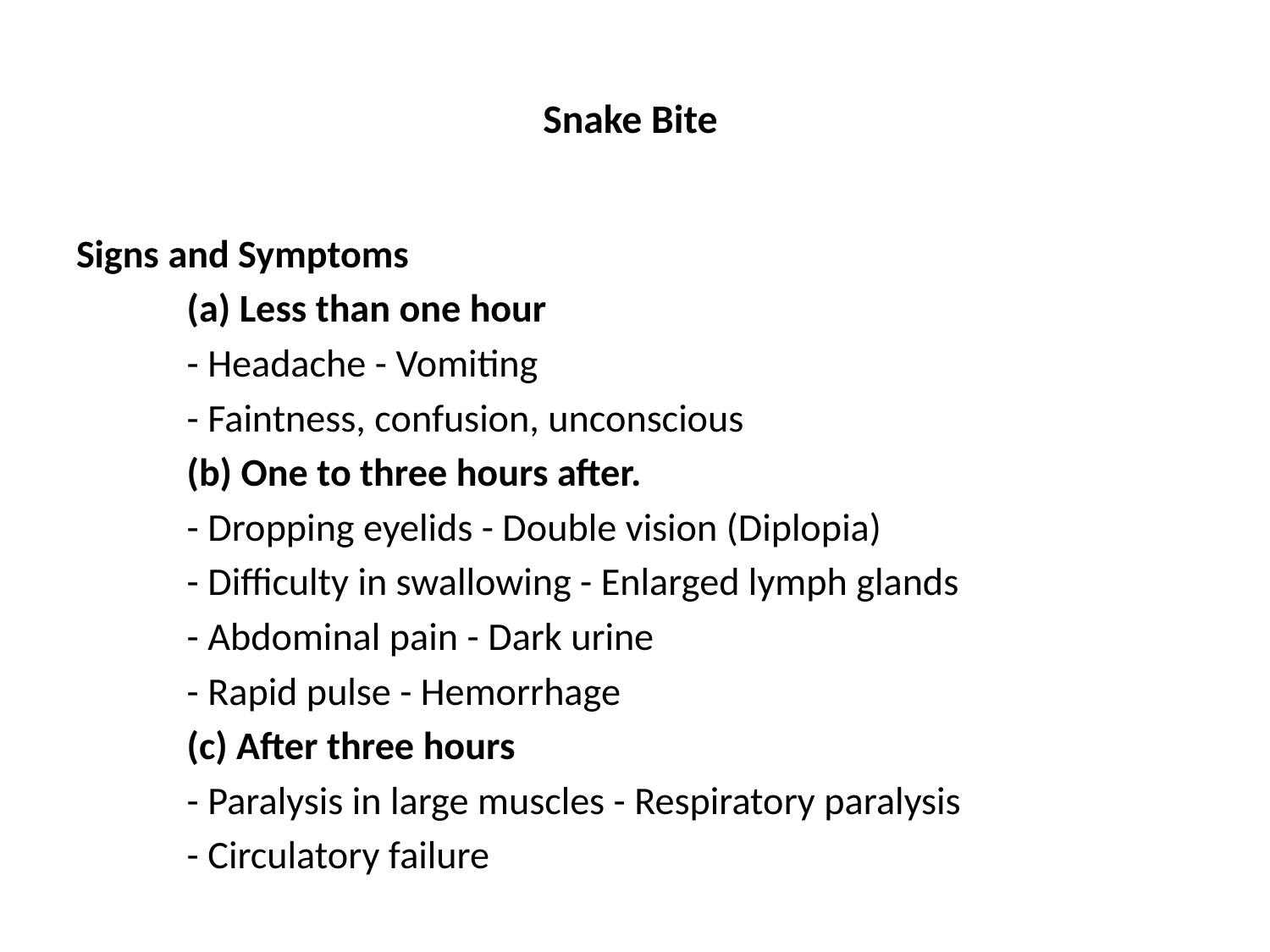

# Snake Bite
Signs and Symptoms
(a) Less than one hour
- Headache - Vomiting
- Faintness, confusion, unconscious
(b) One to three hours after.
- Dropping eyelids - Double vision (Diplopia)
- Difficulty in swallowing - Enlarged lymph glands
- Abdominal pain - Dark urine
- Rapid pulse - Hemorrhage
(c) After three hours
- Paralysis in large muscles - Respiratory paralysis
- Circulatory failure